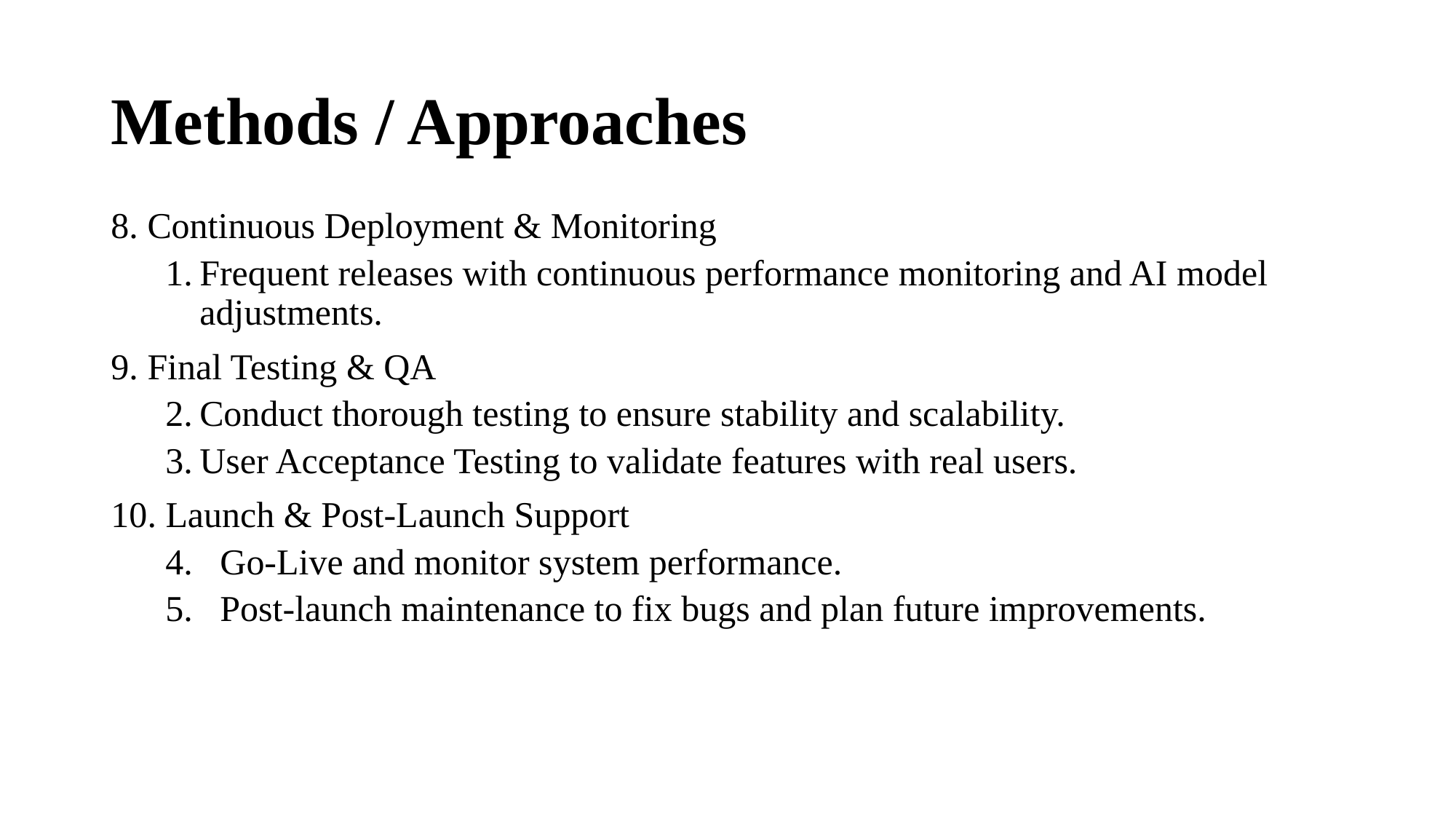

# Methods / Approaches
8. Continuous Deployment & Monitoring
Frequent releases with continuous performance monitoring and AI model adjustments.
9. Final Testing & QA
Conduct thorough testing to ensure stability and scalability.
User Acceptance Testing to validate features with real users.
10. Launch & Post-Launch Support
Go-Live and monitor system performance.
Post-launch maintenance to fix bugs and plan future improvements.